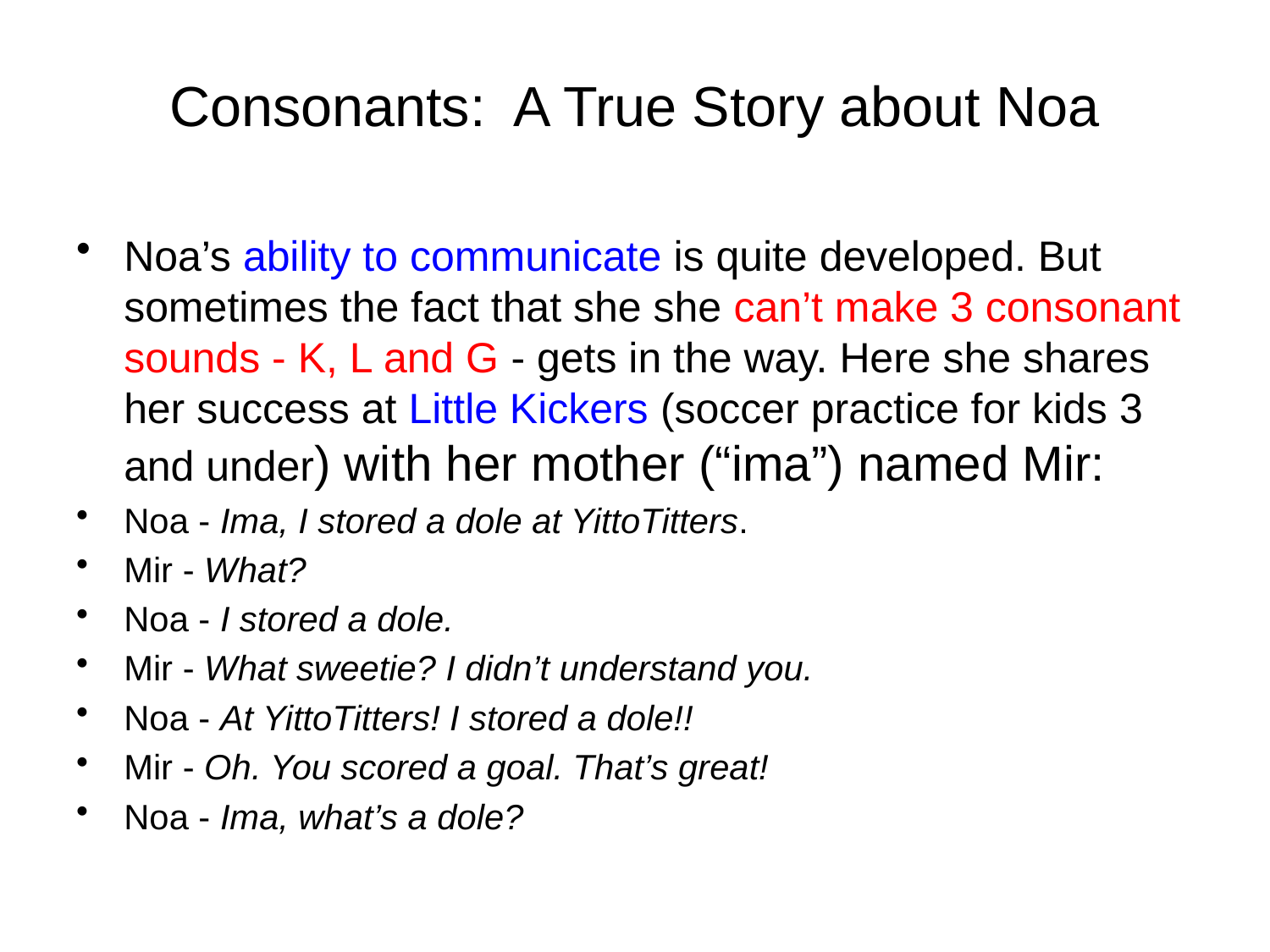

# Consonants:  A True Story about Noa
Noa’s ability to communicate is quite developed. But sometimes the fact that she she can’t make 3 consonant sounds - K, L and G - gets in the way. Here she shares her success at Little Kickers (soccer practice for kids 3 and under) with her mother (“ima”) named Mir:
Noa - Ima, I stored a dole at YittoTitters.
Mir - What?
Noa - I stored a dole.
Mir - What sweetie? I didn’t understand you.
Noa - At YittoTitters! I stored a dole!!
Mir - Oh. You scored a goal. That’s great!
Noa - Ima, what’s a dole?